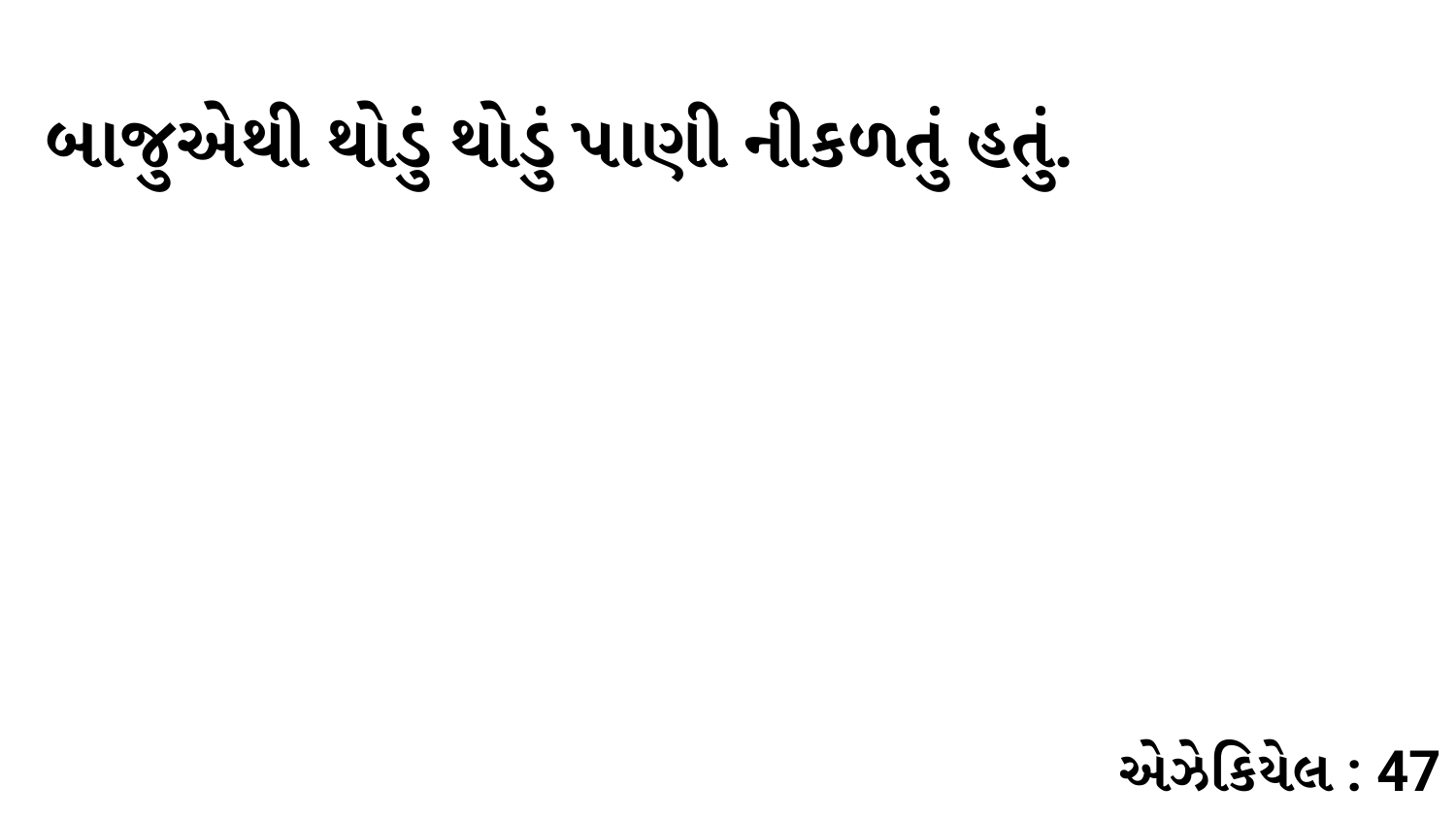

બાજુએથી થોડું થોડું પાણી નીકળતું હતું.
એઝેકિયેલ : 47